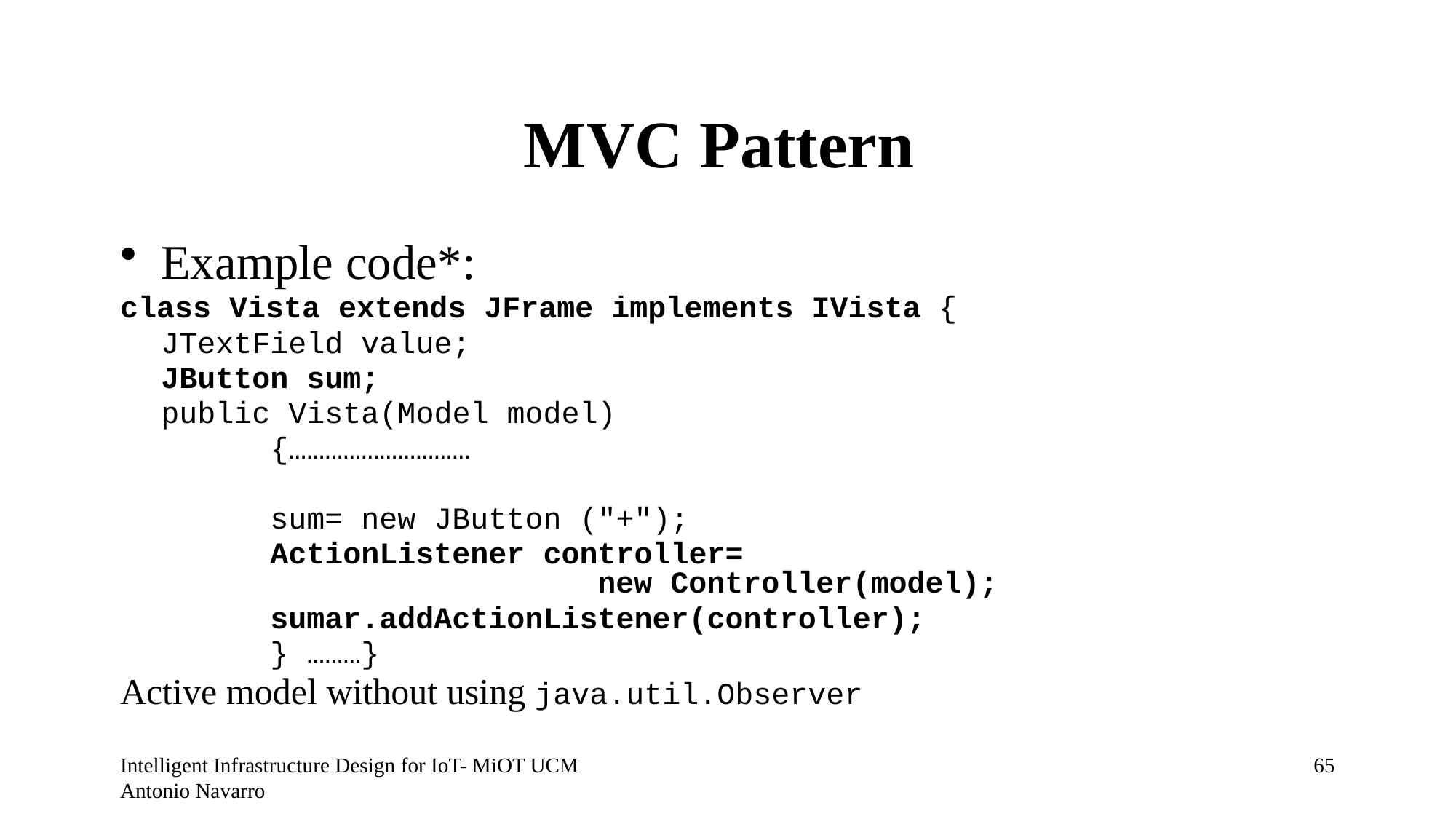

# MVC Pattern
Example code*:
class Vista extends JFrame implements IVista {
	JTextField value;
	JButton sum;
	public Vista(Model model)
		{…………………………

		sum= new JButton ("+");
		ActionListener controller=
				new Controller(model);
		sumar.addActionListener(controller);
		} ………}
Active model without using java.util.Observer

Intelligent Infrastructure Design for IoT- MiOT UCM Antonio Navarro
65